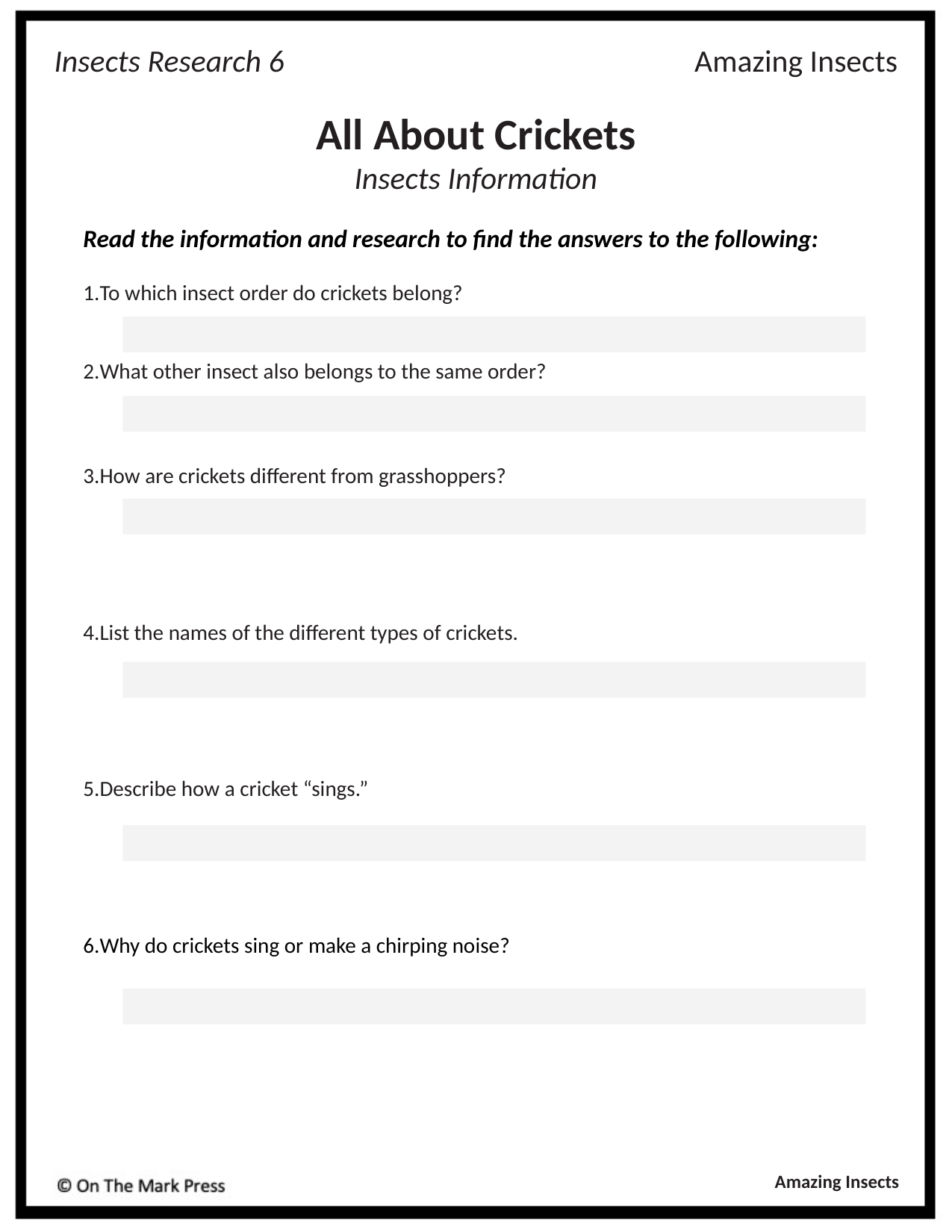

Insects Research 6
Amazing Insects
All About Crickets
Insects Information
Read the information and research to find the answers to the following:

To which insect order do crickets belong?

What other insect also belongs to the same order?

How are crickets different from grasshoppers?

List the names of the different types of crickets.

Describe how a cricket “sings.”

Why do crickets sing or make a chirping noise?

Amazing Insects